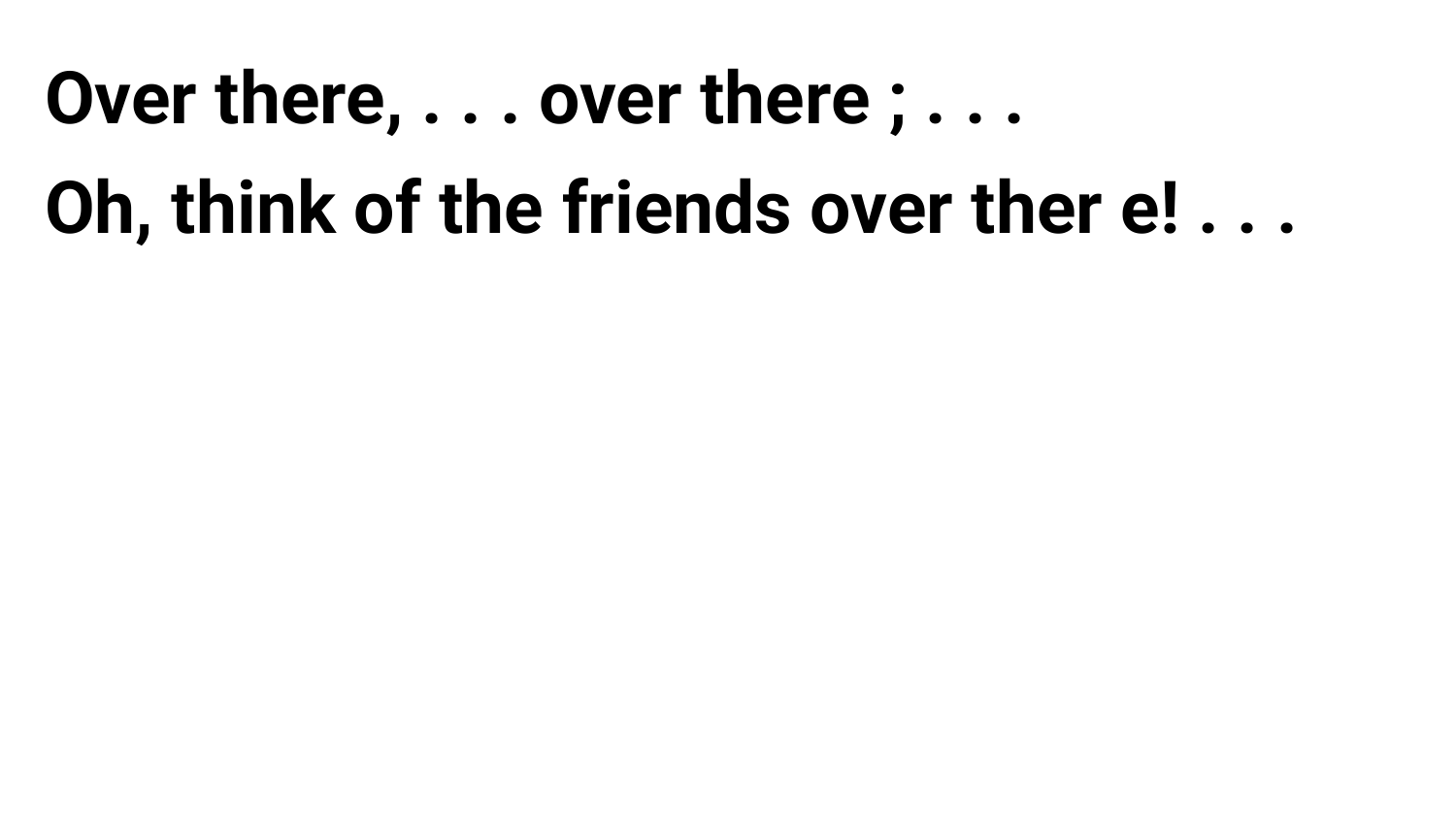

Over there, . . . over there ; . . .
Oh, think of the friends over ther e! . . .